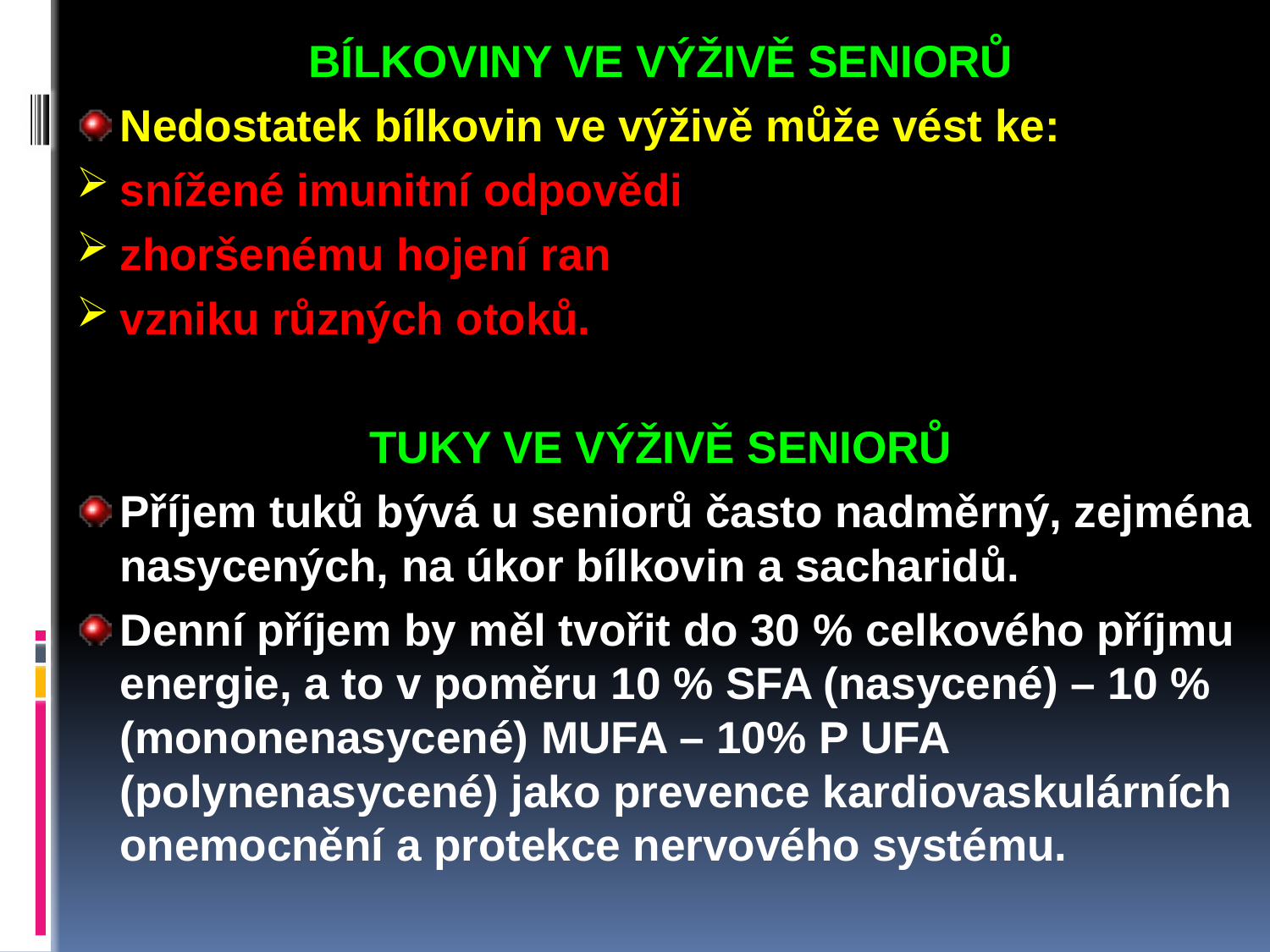

BÍLKOVINY VE VÝŽIVĚ SENIORŮ
Nedostatek bílkovin ve výživě může vést ke:
snížené imunitní odpovědi
zhoršenému hojení ran
vzniku různých otoků.

TUKY VE VÝŽIVĚ SENIORŮ
Příjem tuků bývá u seniorů často nadměrný, zejména nasycených, na úkor bílkovin a sacharidů.
Denní příjem by měl tvořit do 30 % celkového příjmu energie, a to v poměru 10 % SFA (nasycené) – 10 % (mononenasycené) MUFA – 10% P UFA (polynenasycené) jako prevence kardiovaskulárních onemocnění a protekce nervového systému.